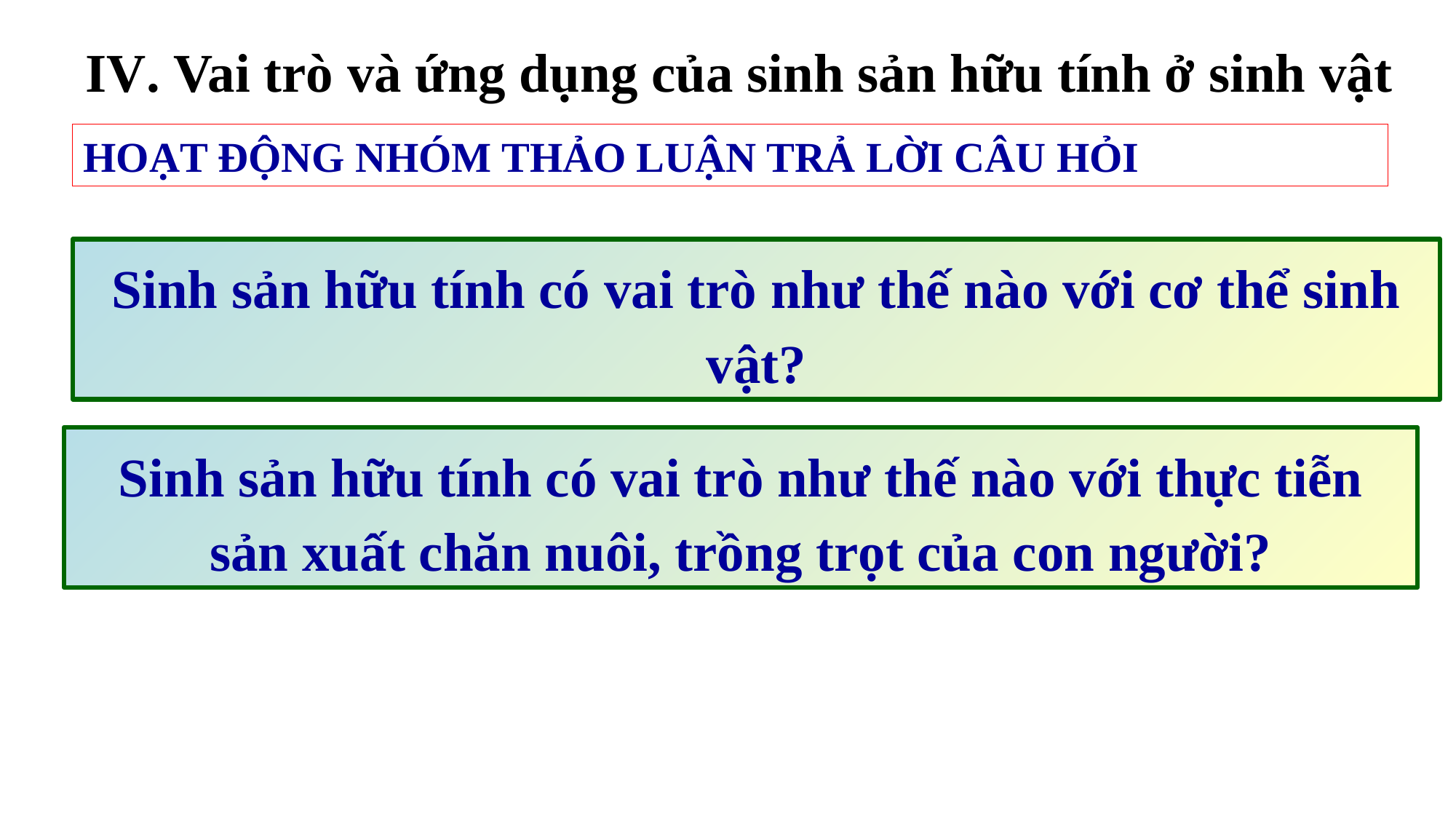

IV. Vai trò và ứng dụng của sinh sản hữu tính ở sinh vật
HOẠT ĐỘNG NHÓM THẢO LUẬN TRẢ LỜI CÂU HỎI
Sinh sản hữu tính có vai trò như thế nào với cơ thể sinh vật?
Sinh sản hữu tính có vai trò như thế nào với thực tiễn sản xuất chăn nuôi, trồng trọt của con người?